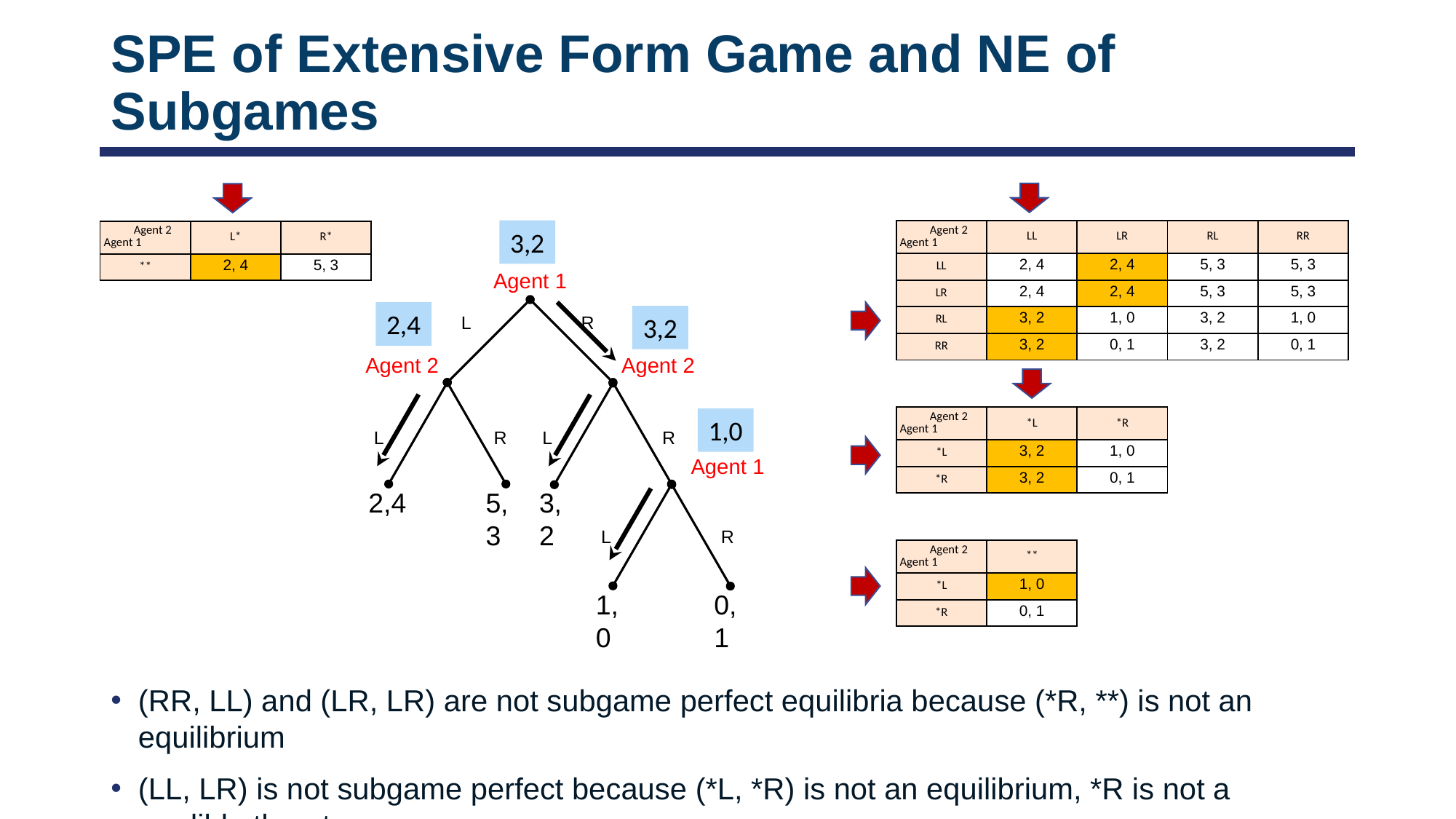

# SPE of Extensive Form Game and NE of Subgames

3,2
| Agent 2 Agent 1 | LL | LR | RL | RR |
| --- | --- | --- | --- | --- |
| LL | 2, 4 | 2, 4 | 5, 3 | 5, 3 |
| LR | 2, 4 | 2, 4 | 5, 3 | 5, 3 |
| RL | 3, 2 | 1, 0 | 3, 2 | 1, 0 |
| RR | 3, 2 | 0, 1 | 3, 2 | 0, 1 |
| Agent 2 Agent 1 | L\* | R\* |
| --- | --- | --- |
| \*\* | 2, 4 | 5, 3 |
Agent 1
Agent 2
Agent 2
Agent 1
2,4
5,3
3,2
1,0
0,1
L
R
L
R
L
R
L
R
2,4

3,2

| Agent 2 Agent 1 | \*L | \*R |
| --- | --- | --- |
| \*L | 3, 2 | 1, 0 |
| \*R | 3, 2 | 0, 1 |
1,0

| Agent 2 Agent 1 | \*\* |
| --- | --- |
| \*L | 1, 0 |
| \*R | 0, 1 |

(RR, LL) and (LR, LR) are not subgame perfect equilibria because (*R, **) is not an equilibrium
(LL, LR) is not subgame perfect because (*L, *R) is not an equilibrium, *R is not a credible threat